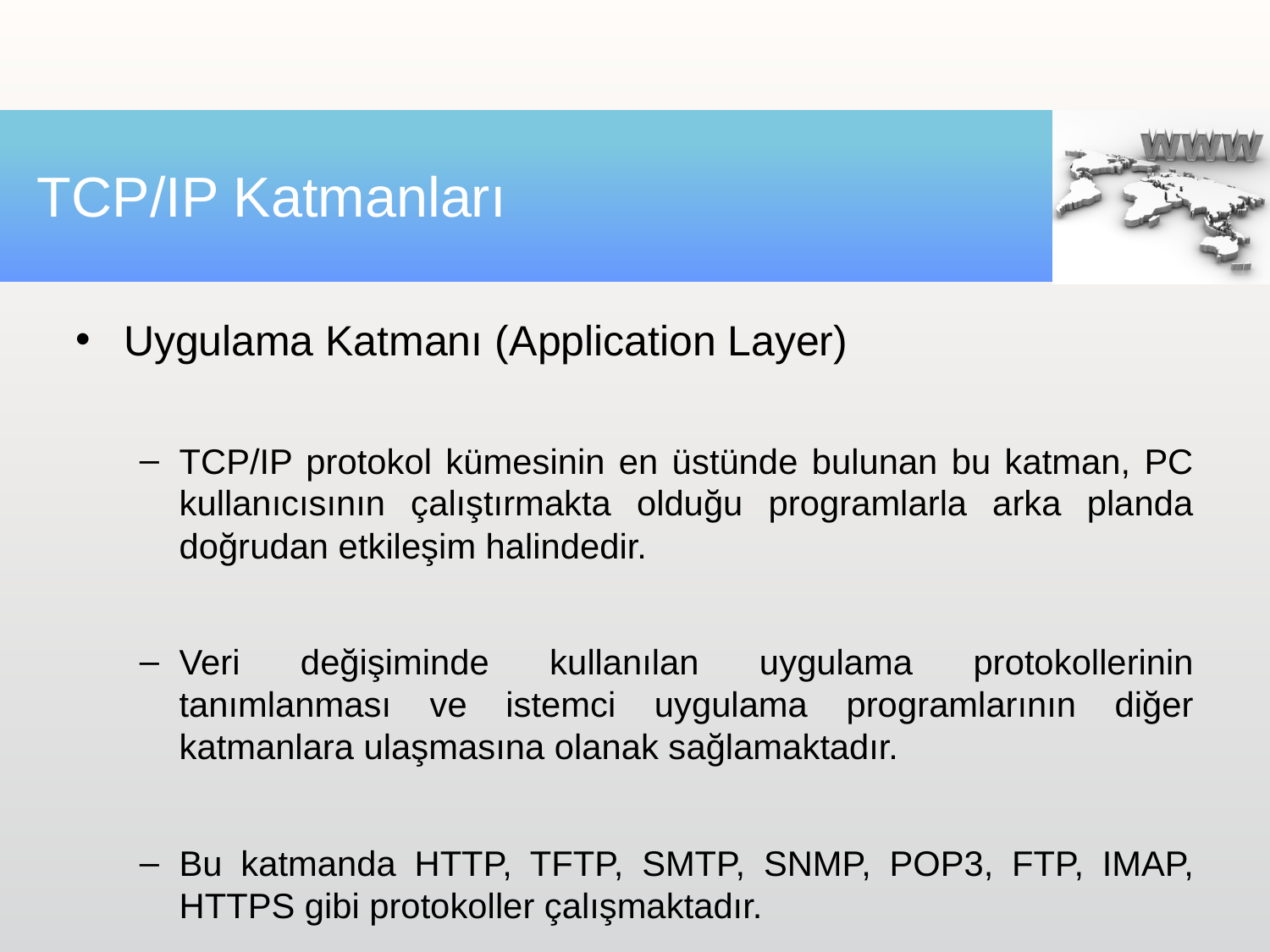

# TCP/IP Katmanları
Uygulama Katmanı (Application Layer)

TCP/IP protokol kümesinin en üstünde bulunan bu katman, PC kullanıcısının çalıştırmakta olduğu programlarla arka planda doğrudan etkileşim halindedir.

Veri değişiminde kullanılan uygulama protokollerinin tanımlanması ve istemci uygulama programlarının diğer katmanlara ulaşmasına olanak sağlamaktadır.

Bu katmanda HTTP, TFTP, SMTP, SNMP, POP3, FTP, IMAP, HTTPS gibi protokoller çalışmaktadır.